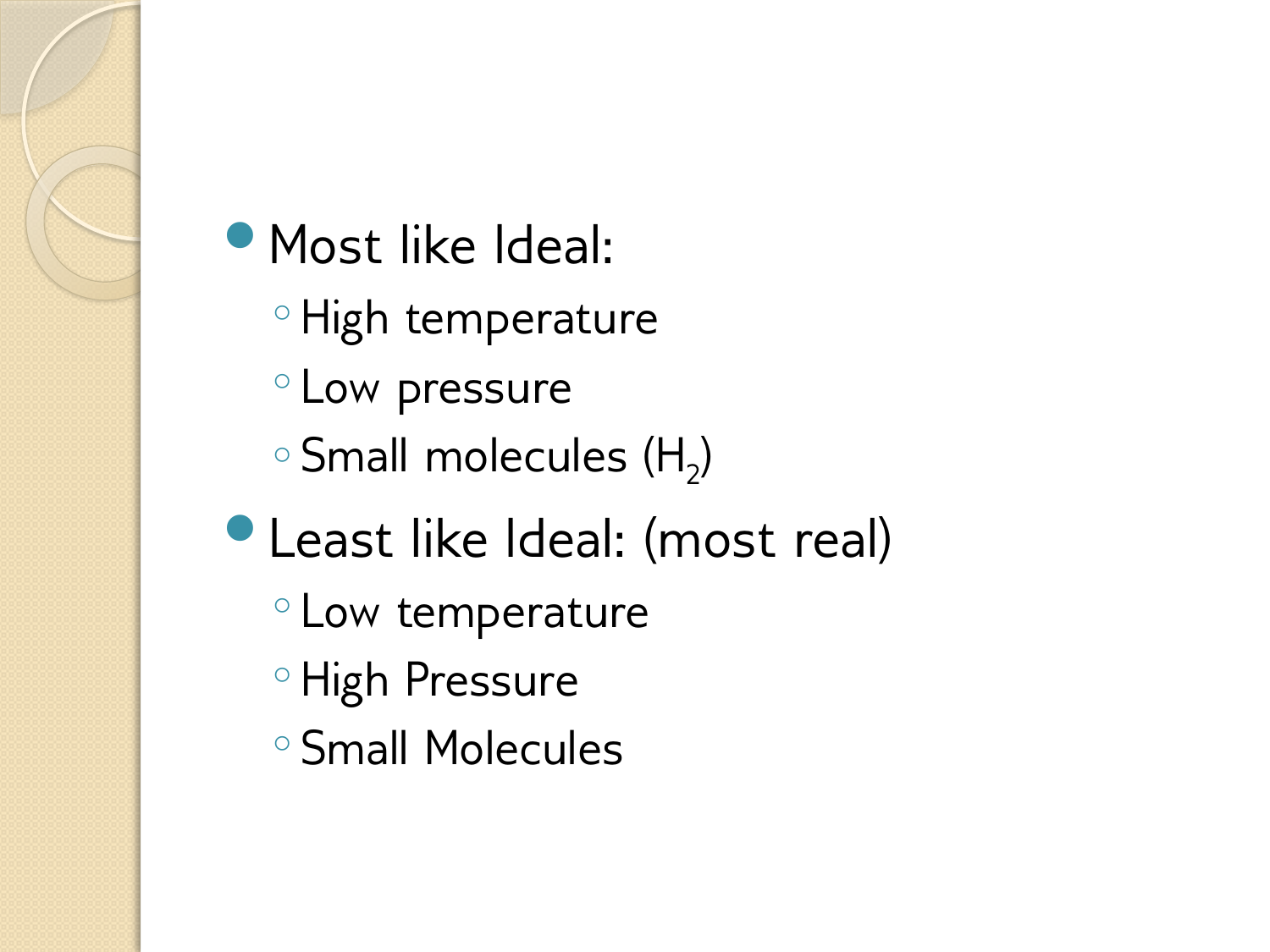

#
Most like Ideal:
High temperature
Low pressure
Small molecules (H2)
Least like Ideal: (most real)
Low temperature
High Pressure
Small Molecules